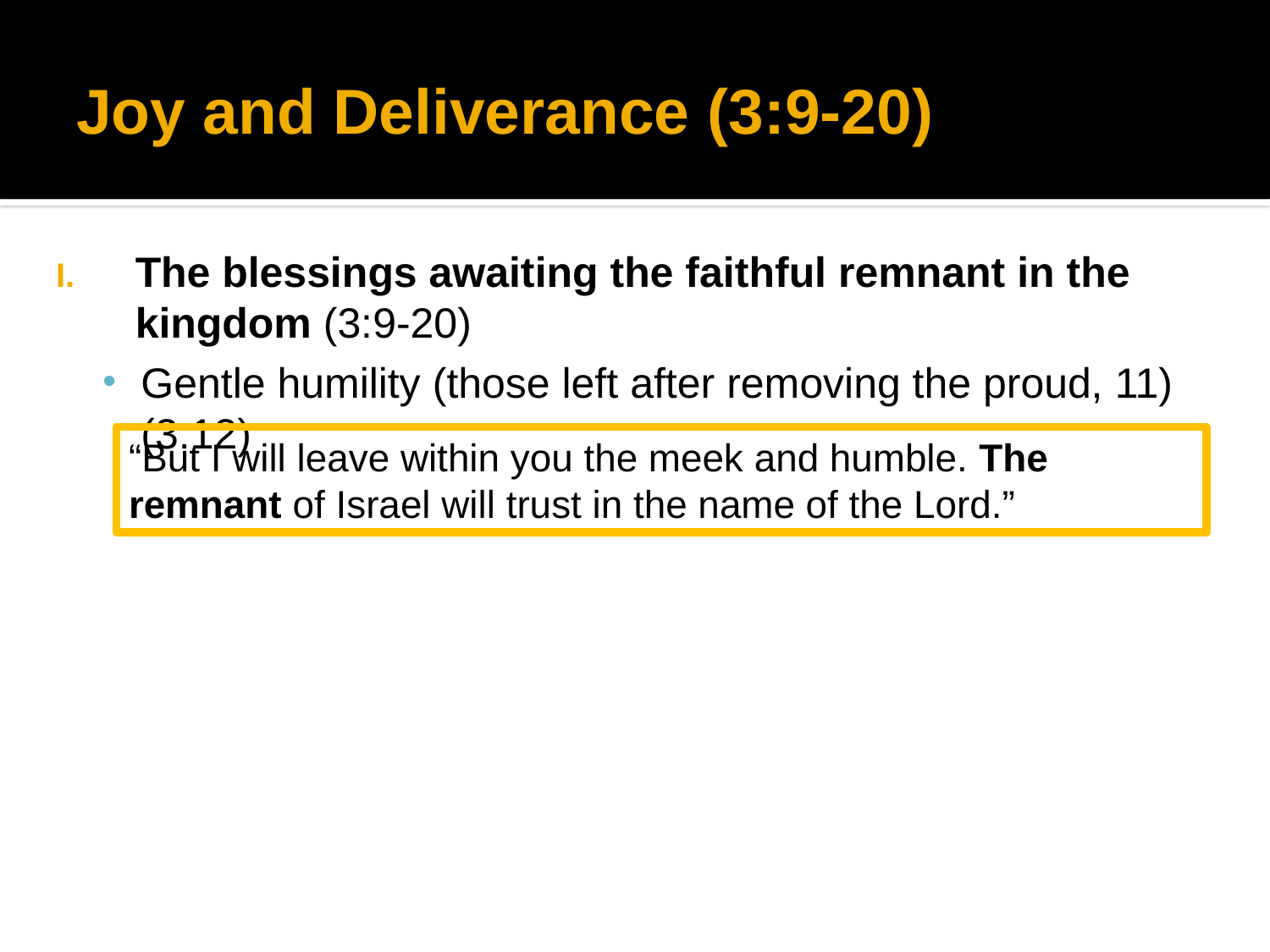

# Joy and Deliverance (3:9-20)
The blessings awaiting the faithful remnant in the kingdom (3:9-20)
Gentle humility (those left after removing the proud, 11) (3:12)
“But I will leave within you the meek and humble. The remnant of Israel will trust in the name of the Lord.”